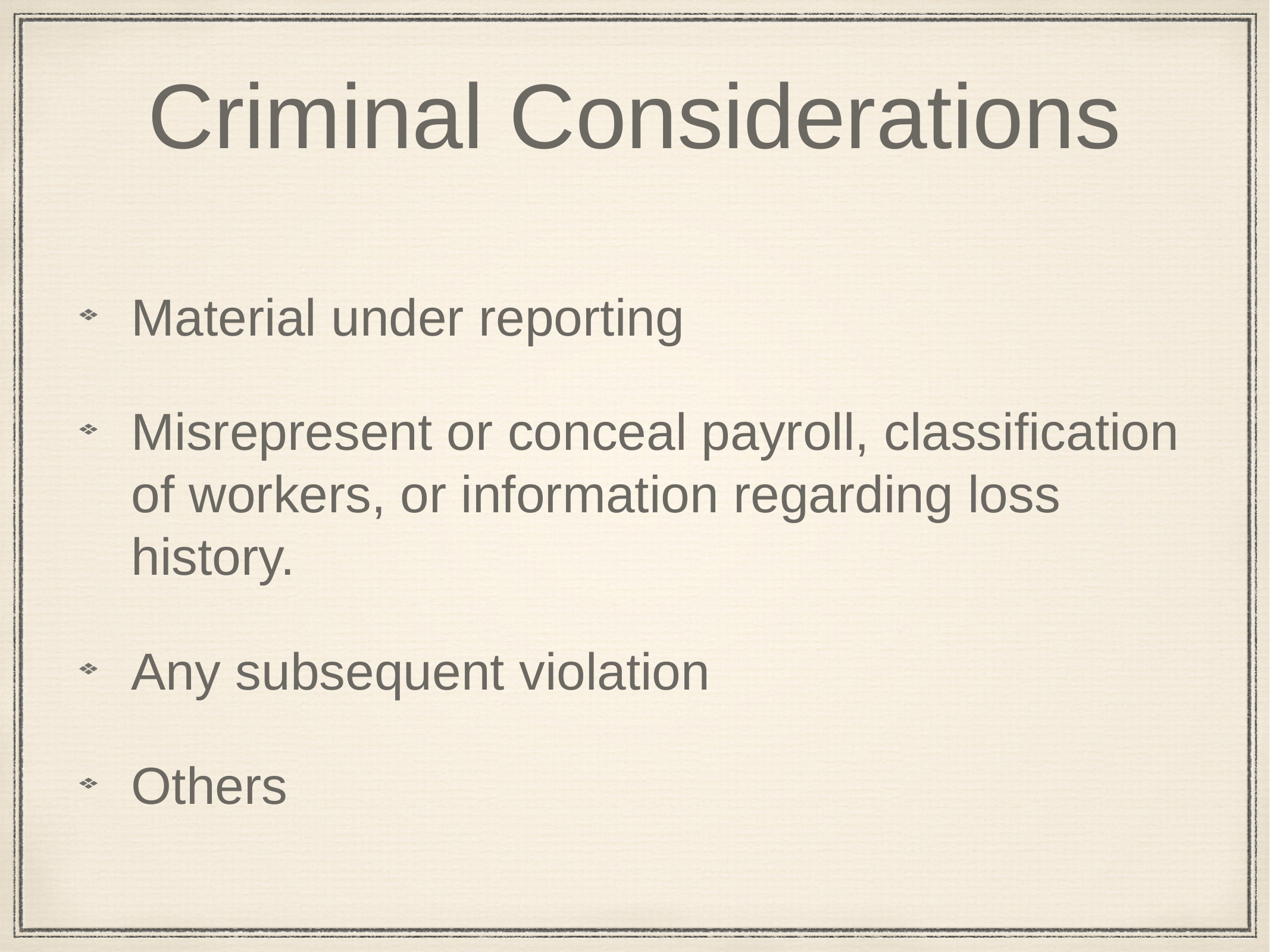

# Criminal Considerations
Material under reporting
Misrepresent or conceal payroll, classification of workers, or information regarding loss history.
Any subsequent violation
Others